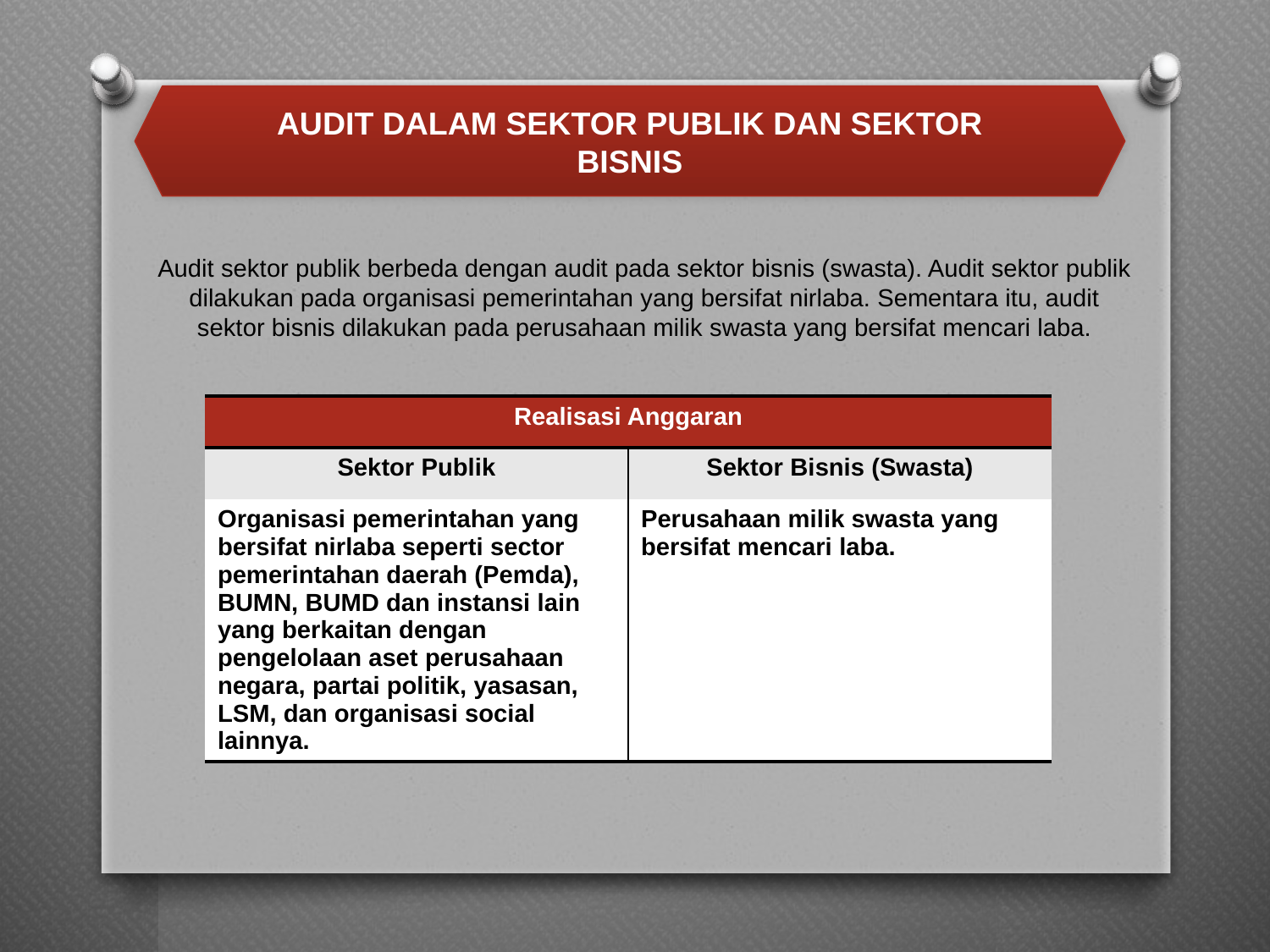

AUDIT DALAM SEKTOR PUBLIK DAN SEKTOR BISNIS
Audit sektor publik berbeda dengan audit pada sektor bisnis (swasta). Audit sektor publik dilakukan pada organisasi pemerintahan yang bersifat nirlaba. Sementara itu, audit sektor bisnis dilakukan pada perusahaan milik swasta yang bersifat mencari laba.
| Realisasi Anggaran |  |
| --- | --- |
| Sektor Publik | Sektor Bisnis (Swasta) |
| Organisasi pemerintahan yang bersifat nirlaba seperti sector pemerintahan daerah (Pemda), BUMN, BUMD dan instansi lain yang berkaitan dengan pengelolaan aset perusahaan negara, partai politik, yasasan, LSM, dan organisasi social lainnya. | Perusahaan milik swasta yang bersifat mencari laba. |